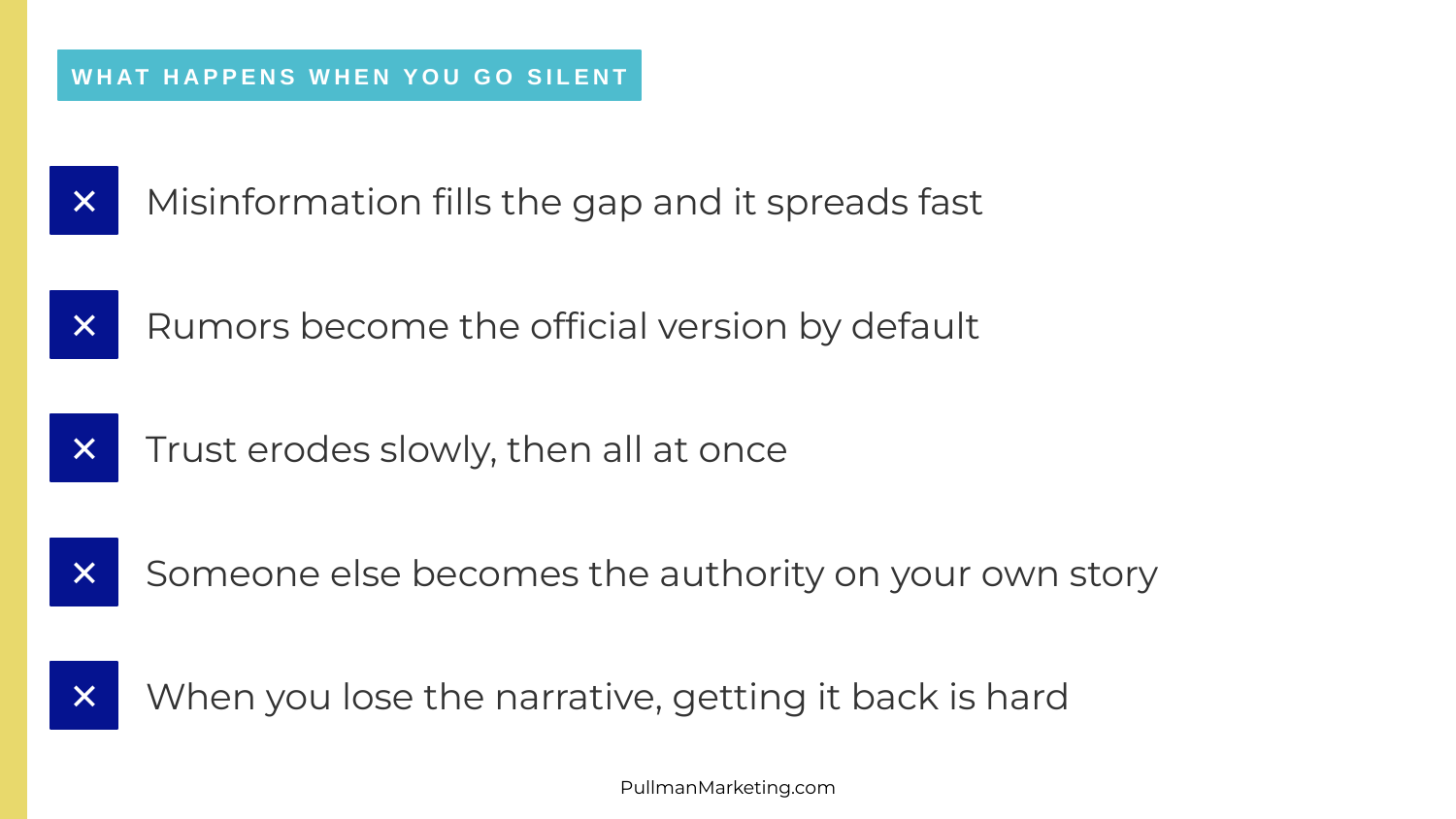

WHAT HAPPENS WHEN YOU GO SILENT
Misinformation fills the gap and it spreads fast

✕
Rumors become the official version by default

✕
Trust erodes slowly, then all at once

✕
Someone else becomes the authority on your own story

✕
When you lose the narrative, getting it back is hard

✕
PullmanMarketing.com